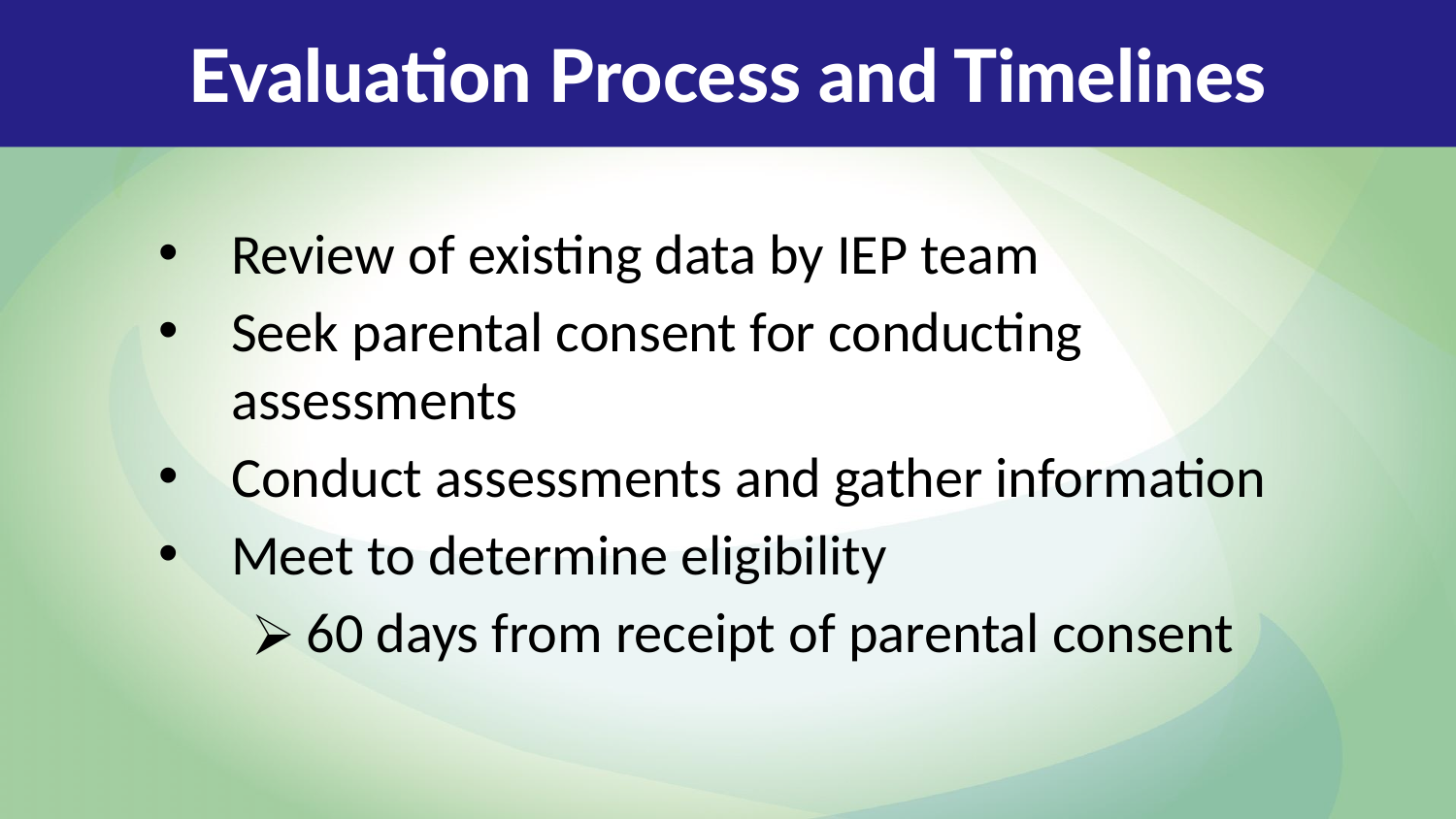

Evaluation Process and Timelines
Review of existing data by IEP team
Seek parental consent for conducting assessments
Conduct assessments and gather information
Meet to determine eligibility
60 days from receipt of parental consent